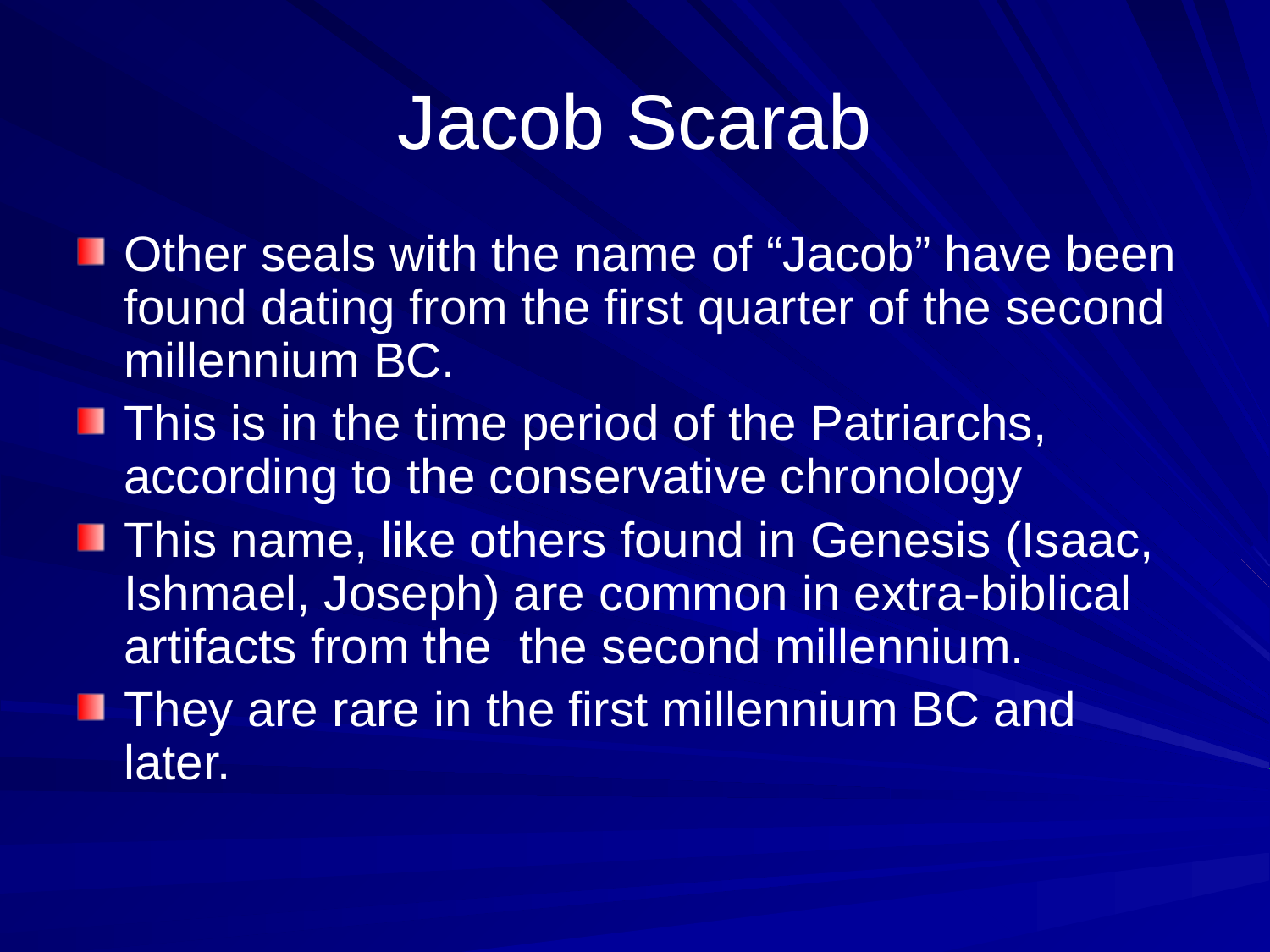

# Jacob Scarab
Other seals with the name of “Jacob” have been found dating from the first quarter of the second millennium BC.
This is in the time period of the Patriarchs, according to the conservative chronology
This name, like others found in Genesis (Isaac, Ishmael, Joseph) are common in extra-biblical artifacts from the  the second millennium.
They are rare in the first millennium BC and later.